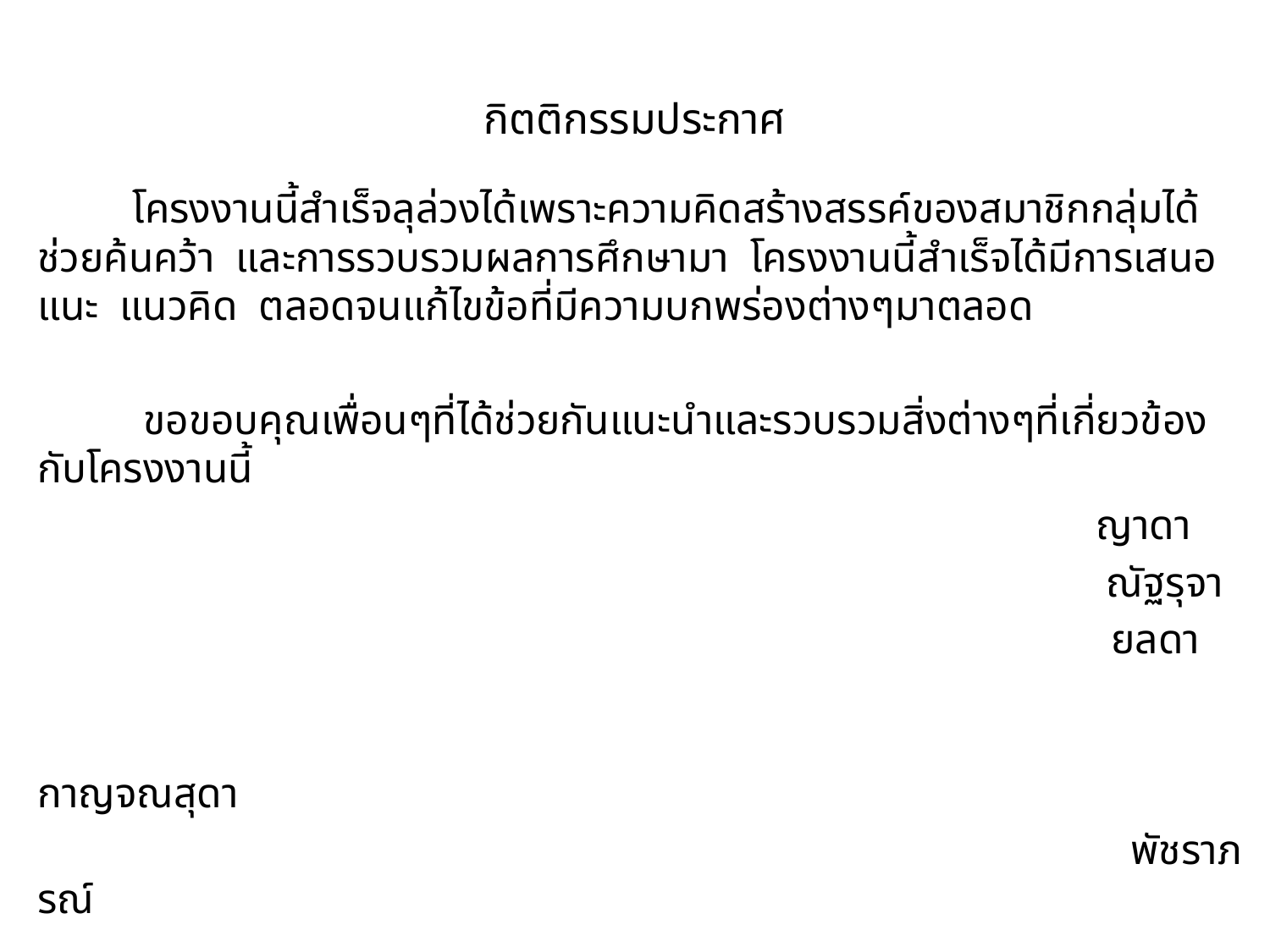

# กิตติกรรมประกาศ
         โครงงานนี้สำเร็จลุล่วงได้เพราะความคิดสร้างสรรค์ของสมาชิกกลุ่มได้ช่วยค้นคว้า  และการรวบรวมผลการศึกษามา  โครงงานนี้สำเร็จได้มีการเสนอแนะ  แนวคิด  ตลอดจนแก้ไขข้อที่มีความบกพร่องต่างๆมาตลอด

          ขอขอบคุณเพื่อนๆที่ได้ช่วยกันแนะนำและรวบรวมสิ่งต่างๆที่เกี่ยวข้องกับโครงงานนี้
                                                                                                    ญาดา
                                                                                                     ณัฐรุจา
                                                                                                     ยลดา
                                                                                                      กาญจณสุดา
                                                                                                      พัชราภรณ์